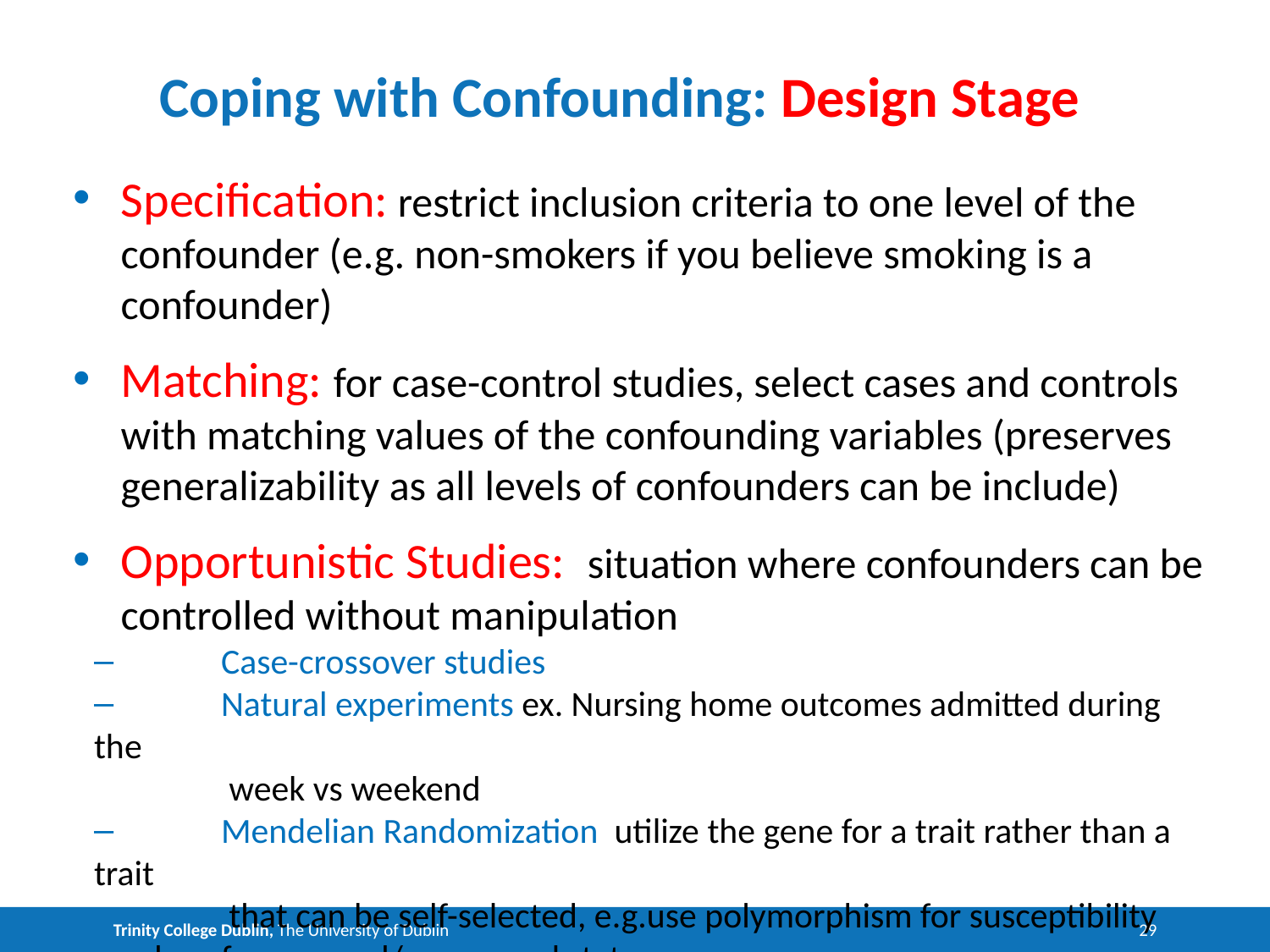

# Coping with Confounding: Design Stage

Specification: restrict inclusion criteria to one level of the confounder (e.g. non-smokers if you believe smoking is a confounder)
Matching: for case-control studies, select cases and controls with matching values of the confounding variables (preserves generalizability as all levels of confounders can be include)
Opportunistic Studies:  situation where confounders can be controlled without manipulation
 	Case-crossover studies
  	Natural experiments ex. Nursing home outcomes admitted during the
	 week vs weekend
 	Mendelian Randomization  utilize the gene for a trait rather than a trait
	 that can be self-selected, e.g.use polymorphism for susceptibility used 	for exposed/unexposed status